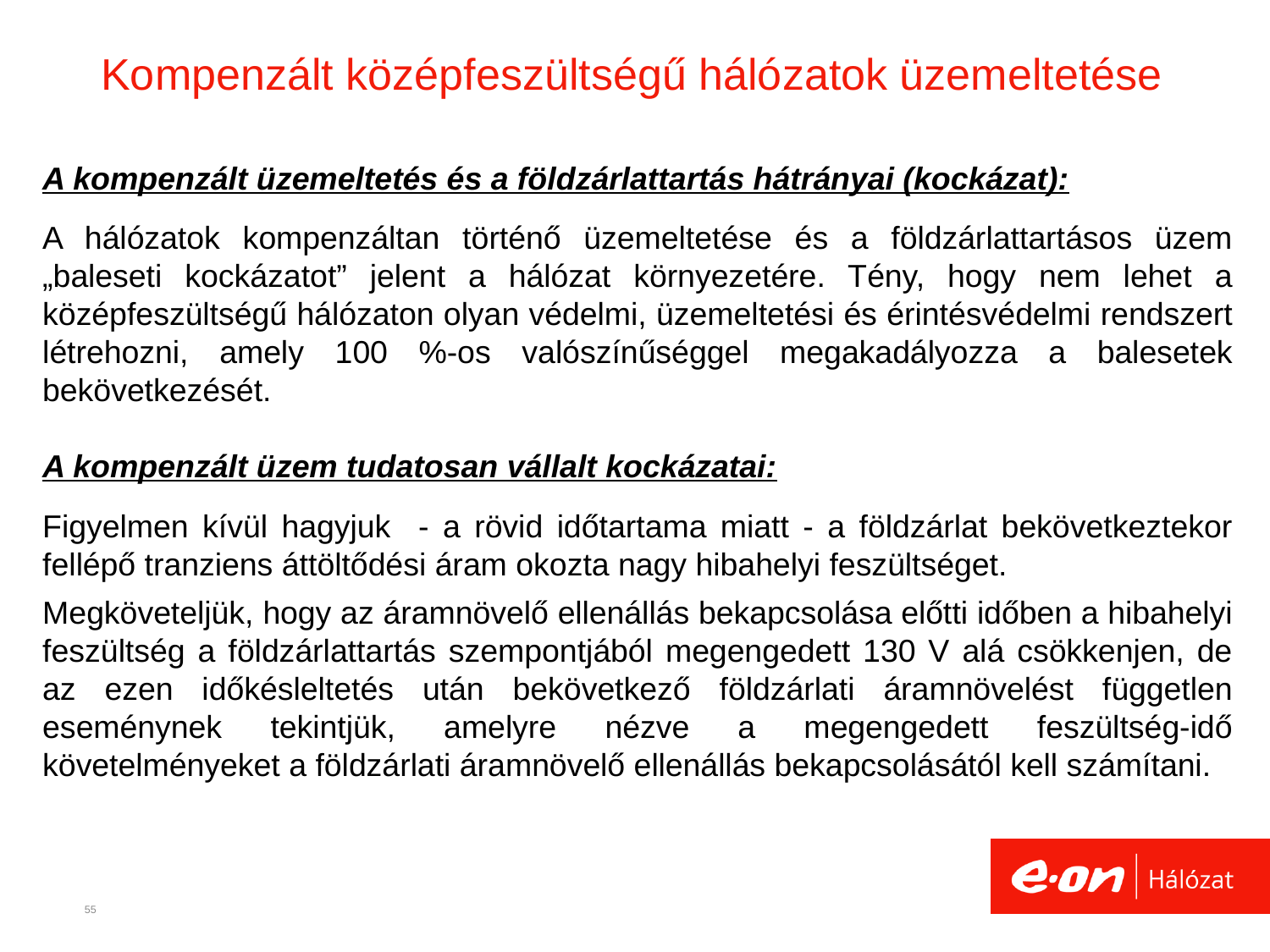

# Kompenzált középfeszültségű hálózatok üzemeltetése
A kompenzált üzemeltetés és a földzárlattartás hátrányai (kockázat):
A hálózatok kompenzáltan történő üzemeltetése és a földzárlattartásos üzem „baleseti kockázatot” jelent a hálózat környezetére. Tény, hogy nem lehet a középfeszültségű hálózaton olyan védelmi, üzemeltetési és érintésvédelmi rendszert létrehozni, amely 100 %-os valószínűséggel megakadályozza a balesetek bekövetkezését.

A kompenzált üzem tudatosan vállalt kockázatai:
Figyelmen kívül hagyjuk  - a rövid időtartama miatt - a földzárlat bekövetkeztekor fellépő tranziens áttöltődési áram okozta nagy hibahelyi feszültséget.
Megköveteljük, hogy az áramnövelő ellenállás bekapcsolása előtti időben a hibahelyi feszültség a földzárlattartás szempontjából megengedett 130 V alá csökkenjen, de az ezen időkésleltetés után bekövetkező földzárlati áramnövelést független eseménynek tekintjük, amelyre nézve a megengedett feszültség-idő követelményeket a földzárlati áramnövelő ellenállás bekapcsolásától kell számítani.

55